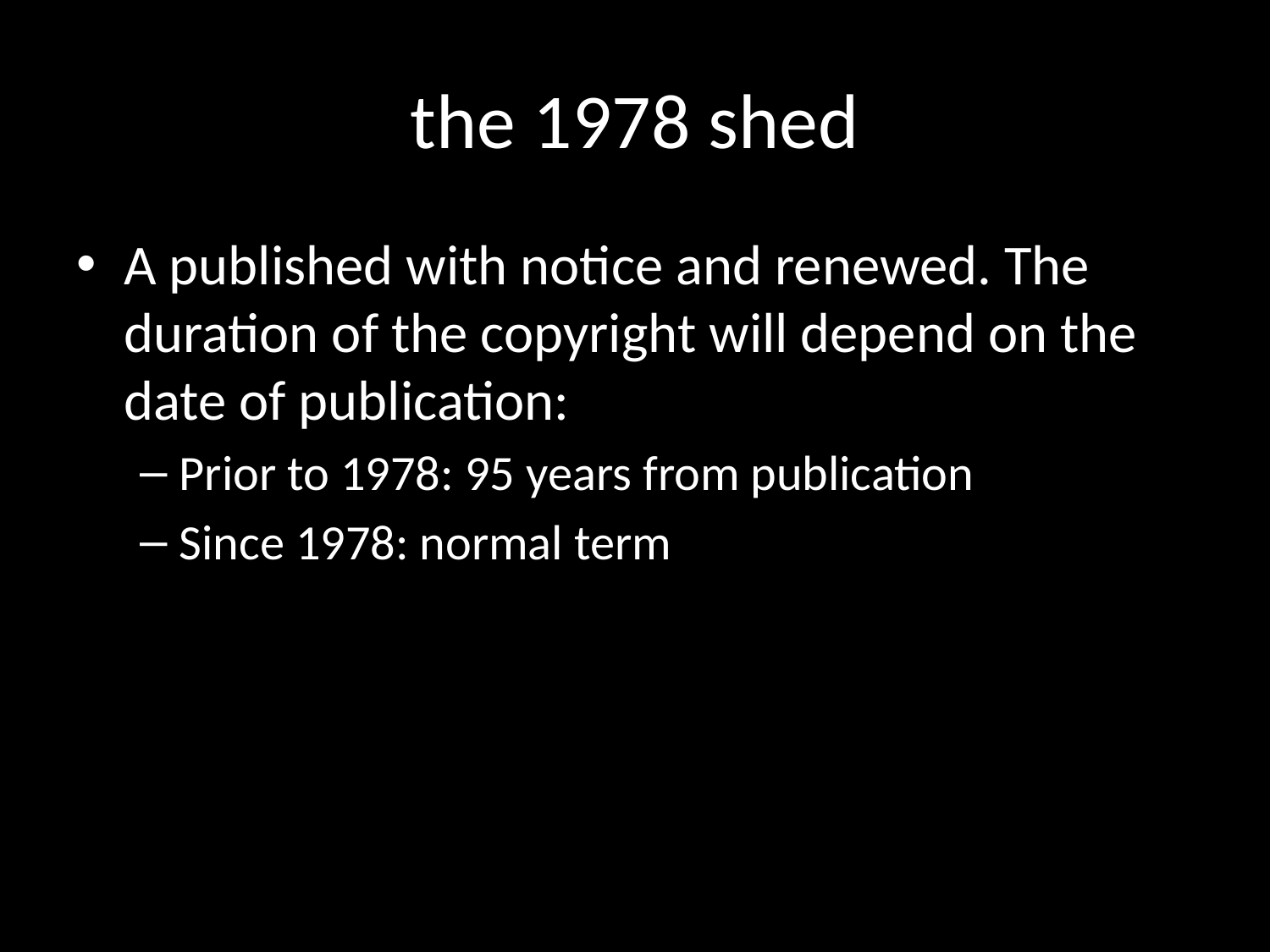

# the 1978 shed
A published with notice and renewed. The duration of the copyright will depend on the date of publication:
Prior to 1978: 95 years from publication
Since 1978: normal term